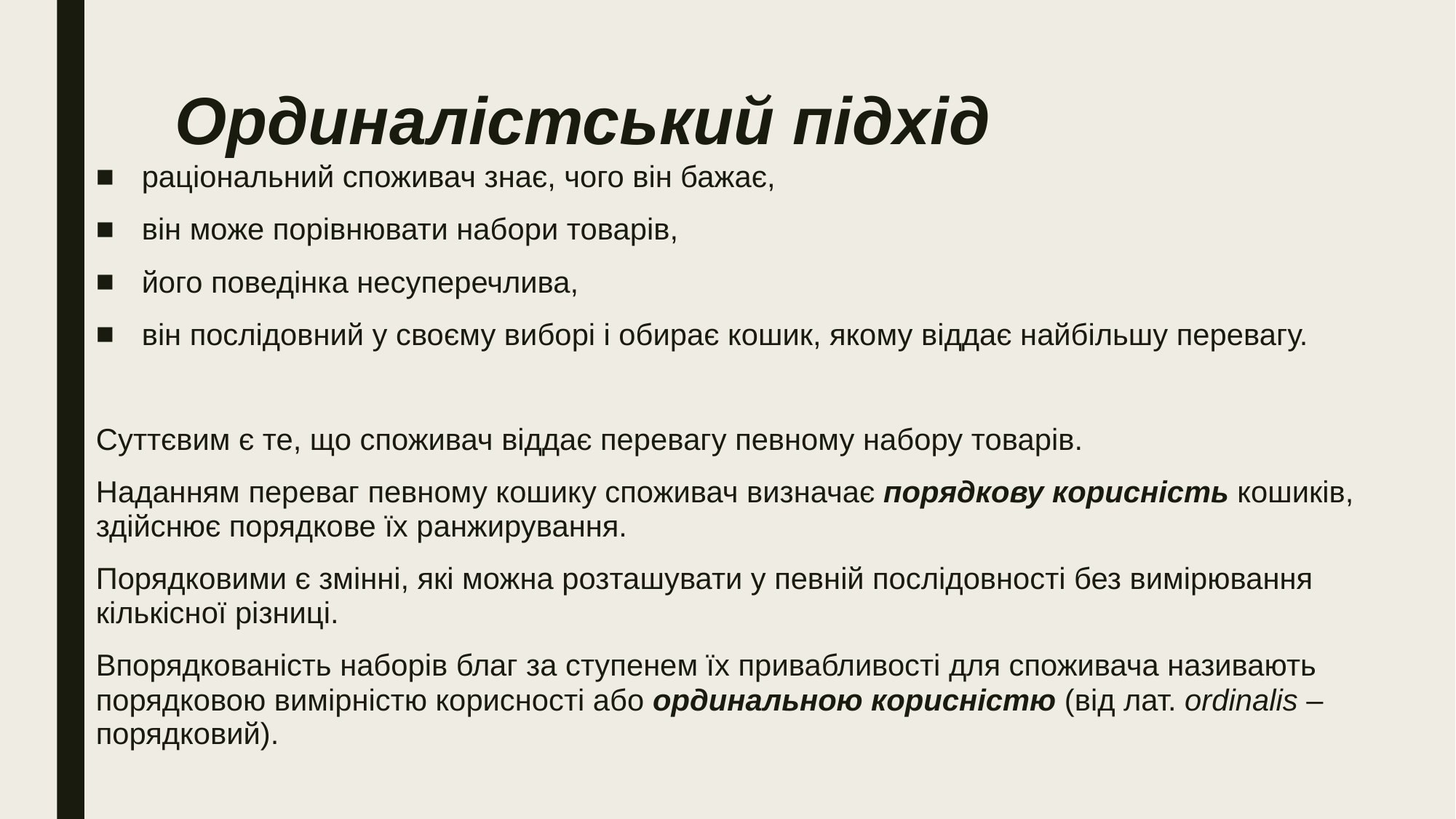

# Ординалістський підхід
раціональний споживач знає, чого він бажає,
він може порівнювати набори товарів,
його поведінка несуперечлива,
він послідовний у своєму виборі і обирає кошик, якому віддає найбільшу перевагу.

Суттєвим є те, що споживач віддає перевагу певному набору товарів.
Наданням переваг певному кошику споживач визначає порядкову корисність кошиків, здійснює порядкове їх ранжирування.
Порядковими є змінні, які можна розташувати у певній послідовності без вимірювання кількісної різниці.
Впорядкованість наборів благ за ступенем їх привабливості для споживача називають порядковою вимірністю корисності або ординальною корисністю (від лат. оrdinalis – порядковий).